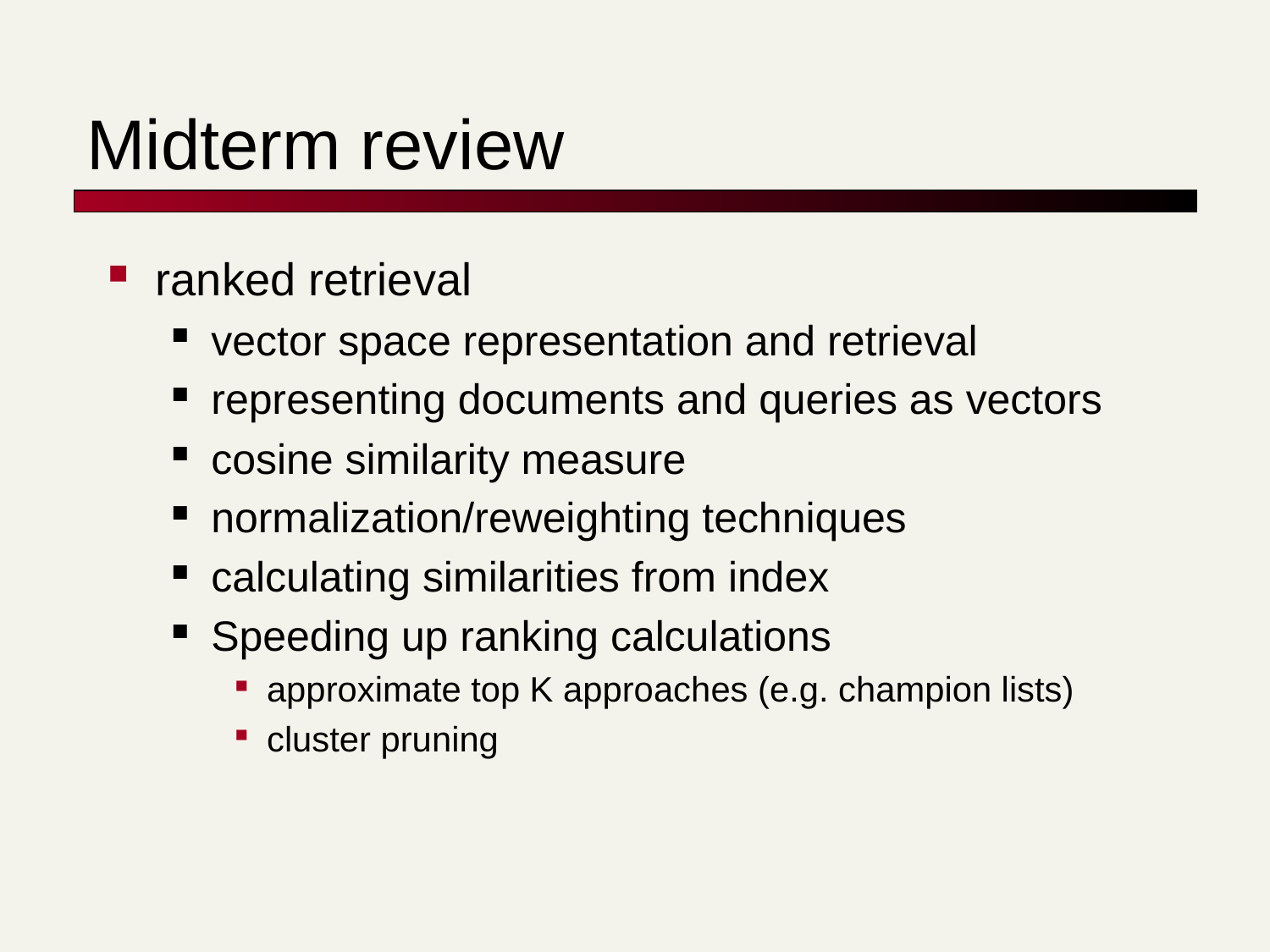

# Midterm review
ranked retrieval
vector space representation and retrieval
representing documents and queries as vectors
cosine similarity measure
normalization/reweighting techniques
calculating similarities from index
Speeding up ranking calculations
approximate top K approaches (e.g. champion lists)
cluster pruning